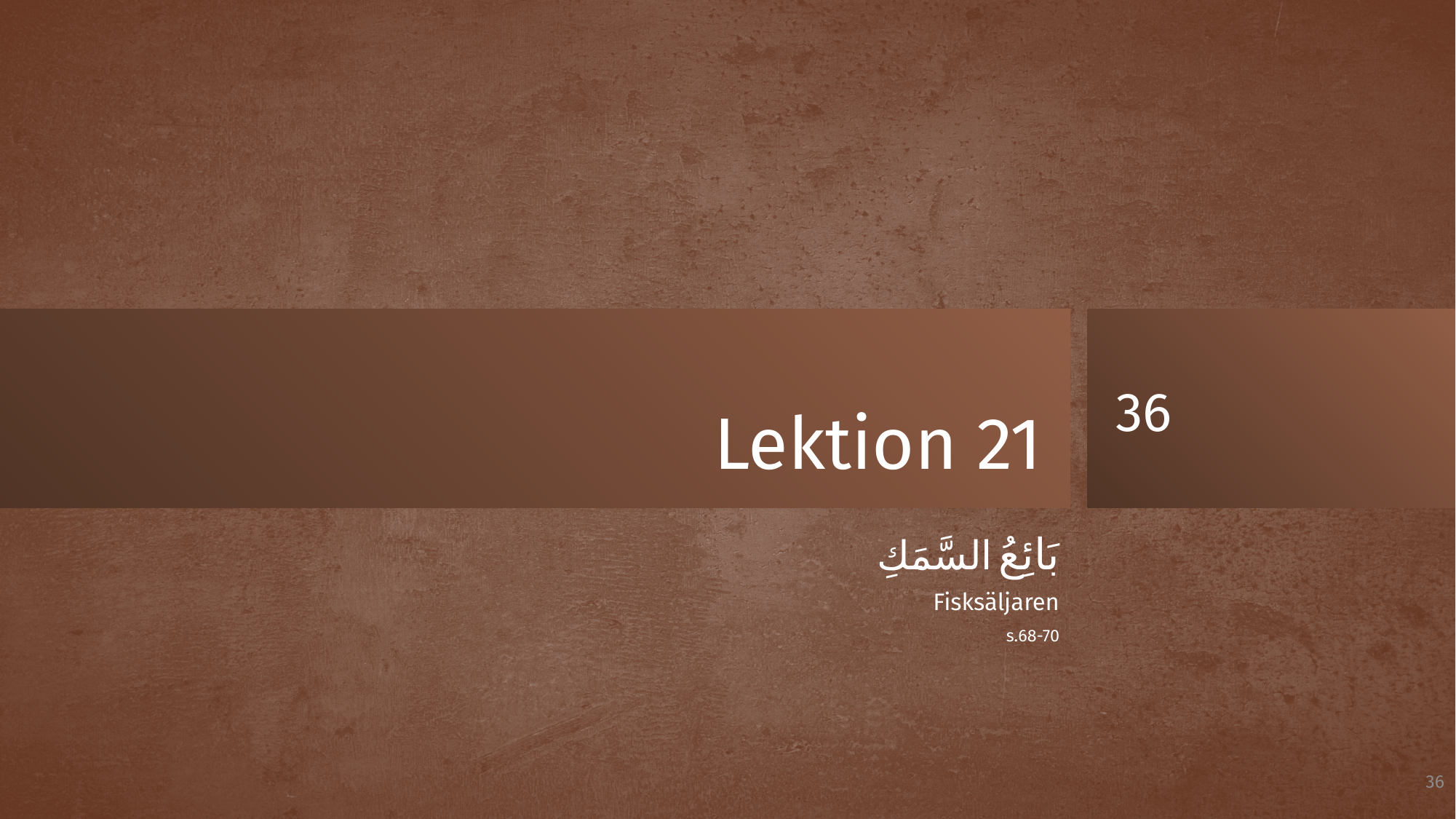

# Lektion 21
بَائِعُ السَّمَكِ
Fisksäljaren
s.68-70
36